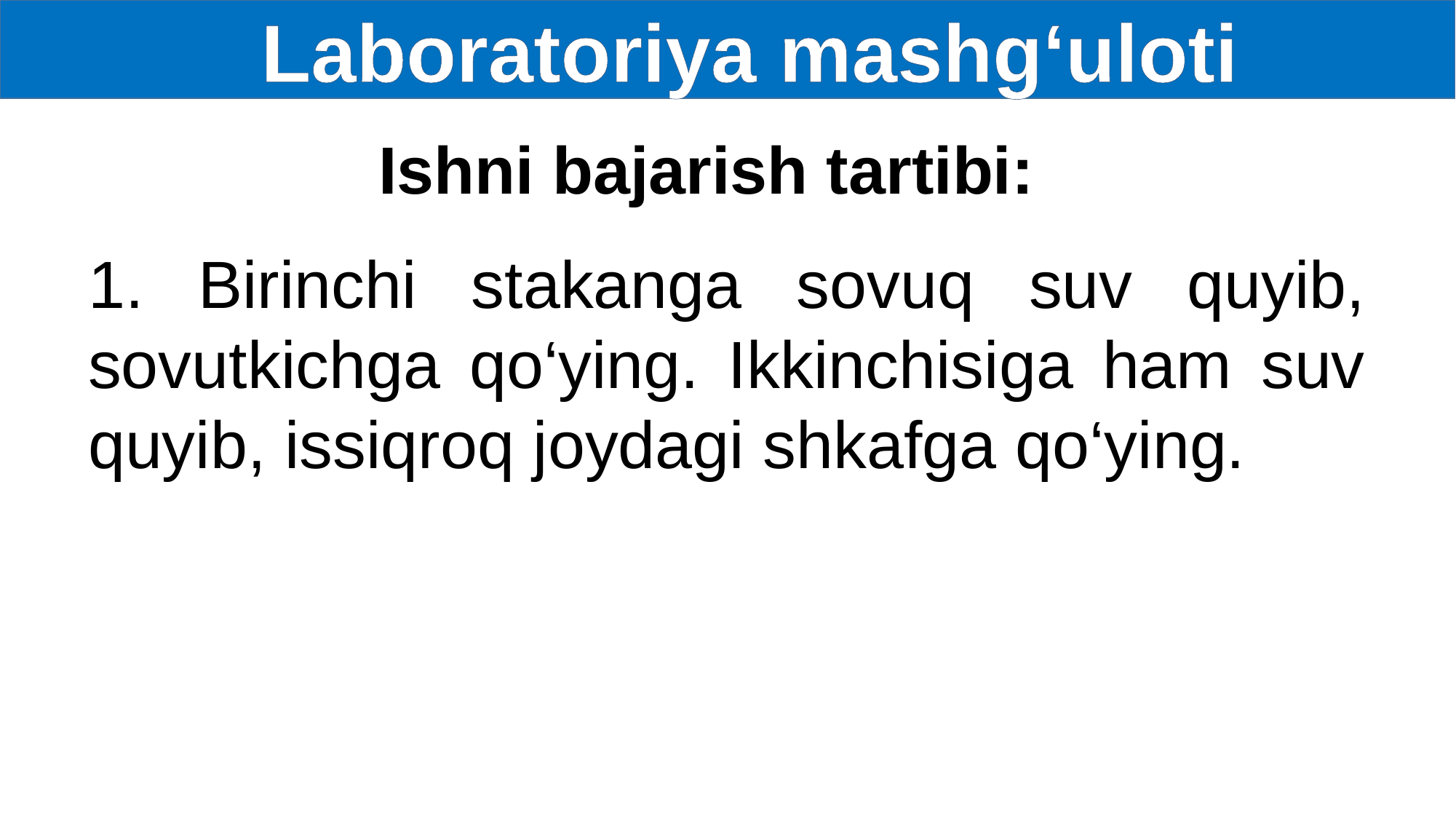

Laboratoriya mashg‘uloti
Ishni bajarish tartibi:
1. Birinchi stakanga sovuq suv quyib, sovutkichga qo‘ying. Ikkinchisiga ham suv quyib, issiqroq joydagi shkafga qo‘ying.